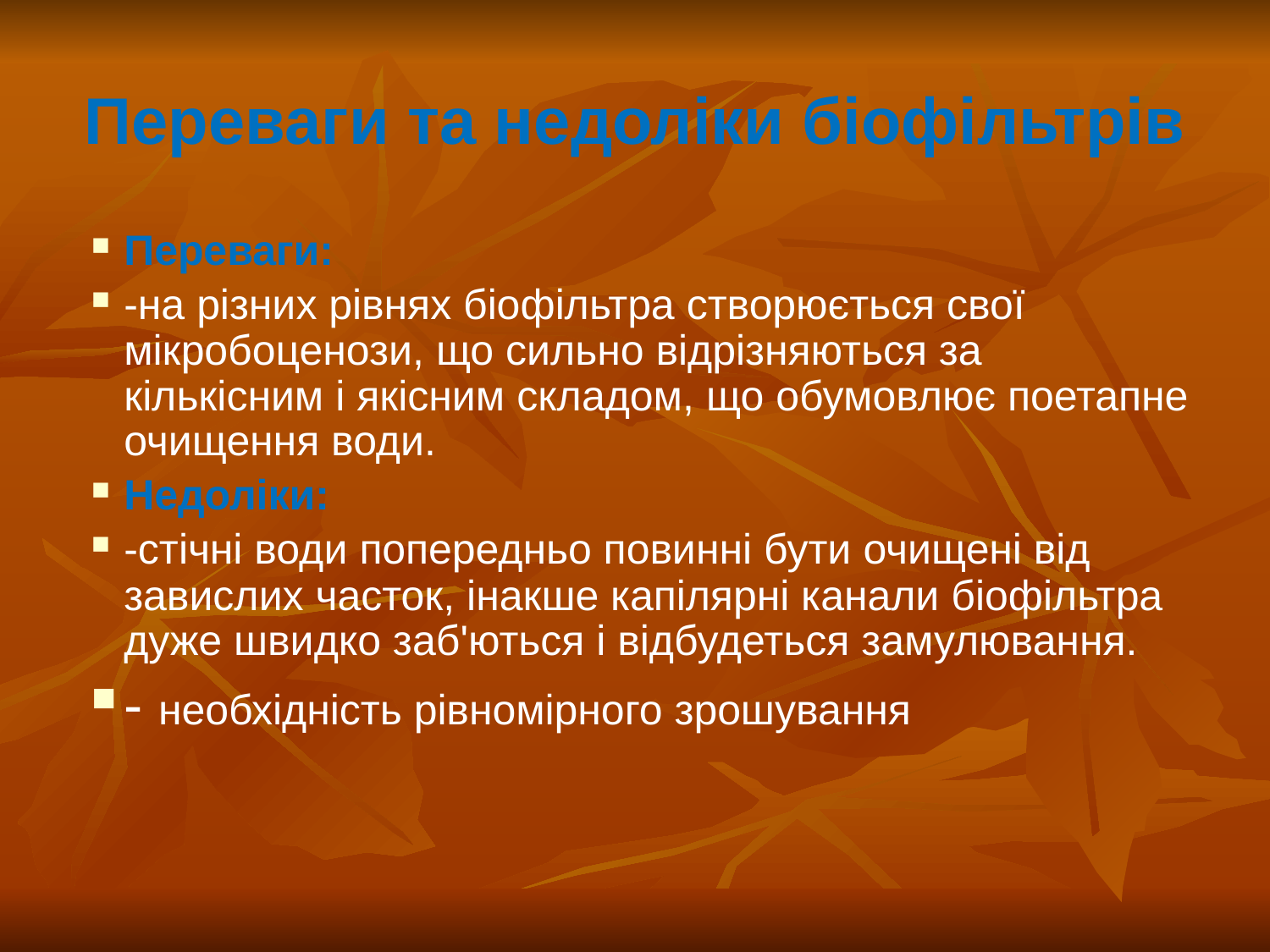

Переваги:
-на різних рівнях біофільтра створюється свої мікробоценози, що сильно відрізняються за кількісним і якісним складом, що обумовлює поетапне очищення води.
Недоліки:
-стічні води попередньо повинні бути очищені від завислих часток, інакше капілярні канали біофільтра дуже швидко заб'ються і відбудеться замулювання.
- необхідність рівномірного зрошування

Переваги та недоліки біофільтрів